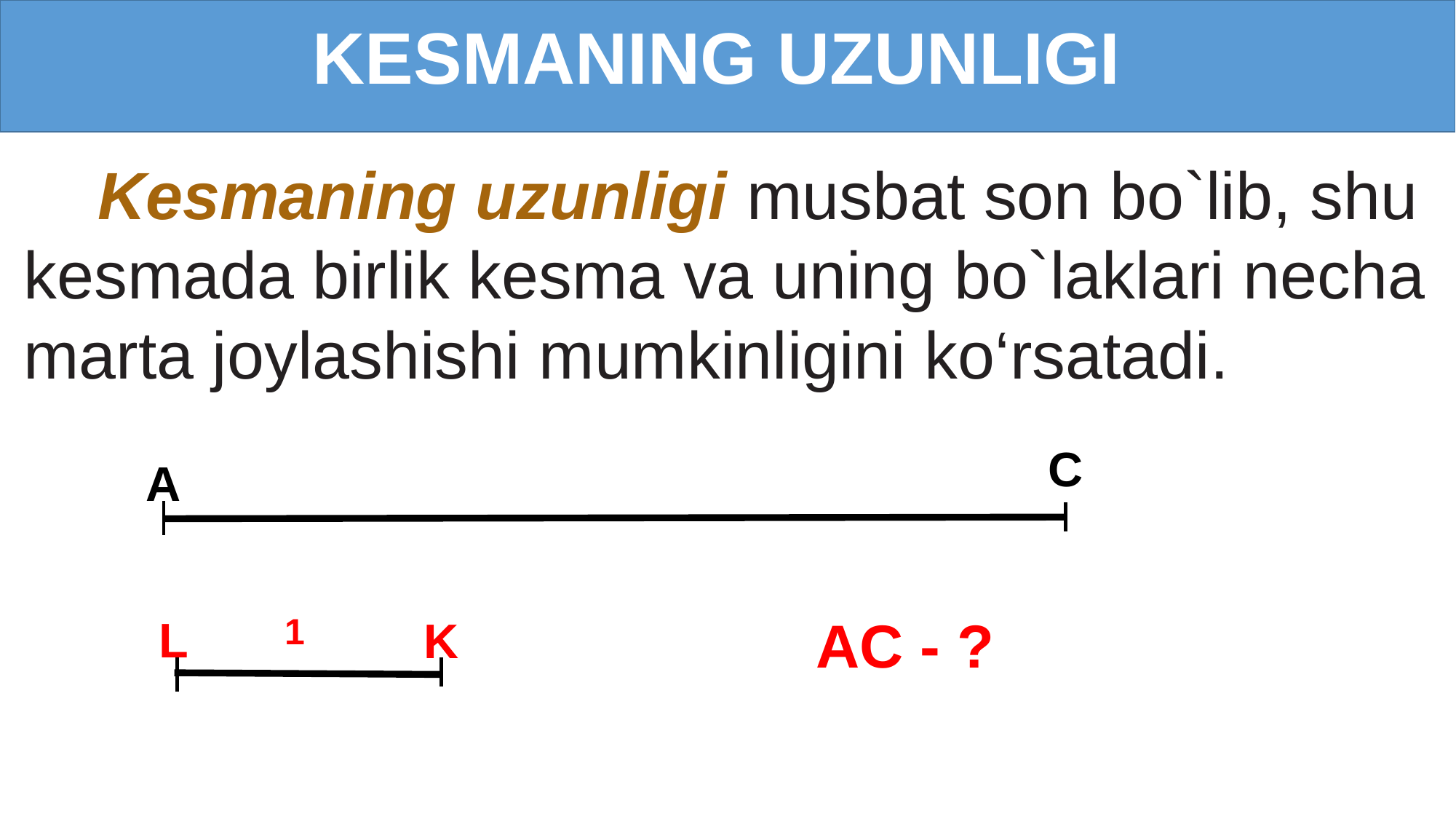

KESMANING UZUNLIGI
    Kesmaning uzunligi musbat son bo`lib, shu kesmada birlik kesma va uning bo`laklari necha marta joylashishi mumkinligini ko‘rsatadi.
C
A
AC - ?
1
L
K